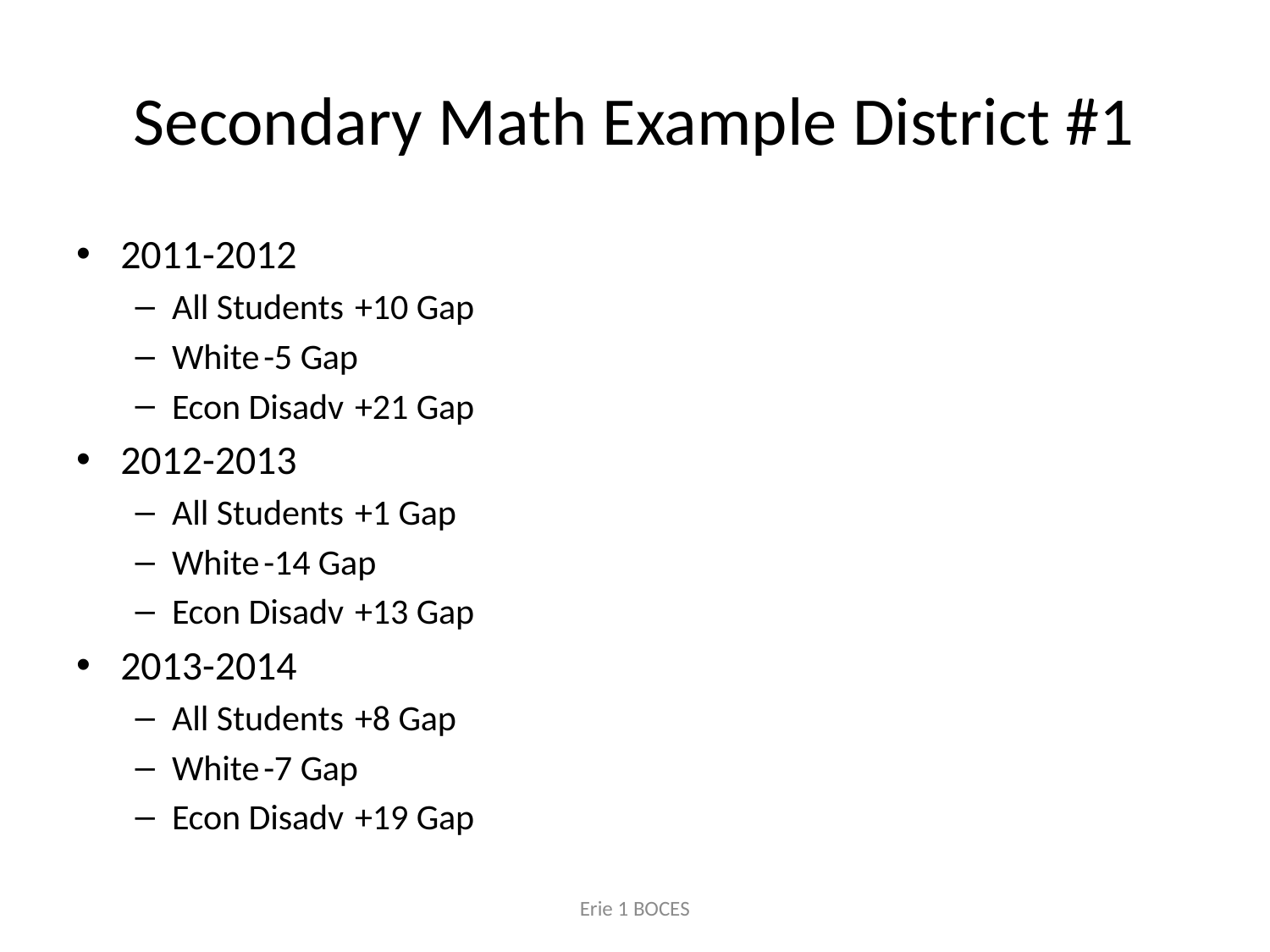

# Secondary Math Example District #1
2011-2012
All Students		+10 Gap
White			-5 Gap
Econ Disadv		+21 Gap
2012-2013
All Students		+1 Gap
White			-14 Gap
Econ Disadv		+13 Gap
2013-2014
All Students		+8 Gap
White			-7 Gap
Econ Disadv		+19 Gap

Erie 1 BOCES